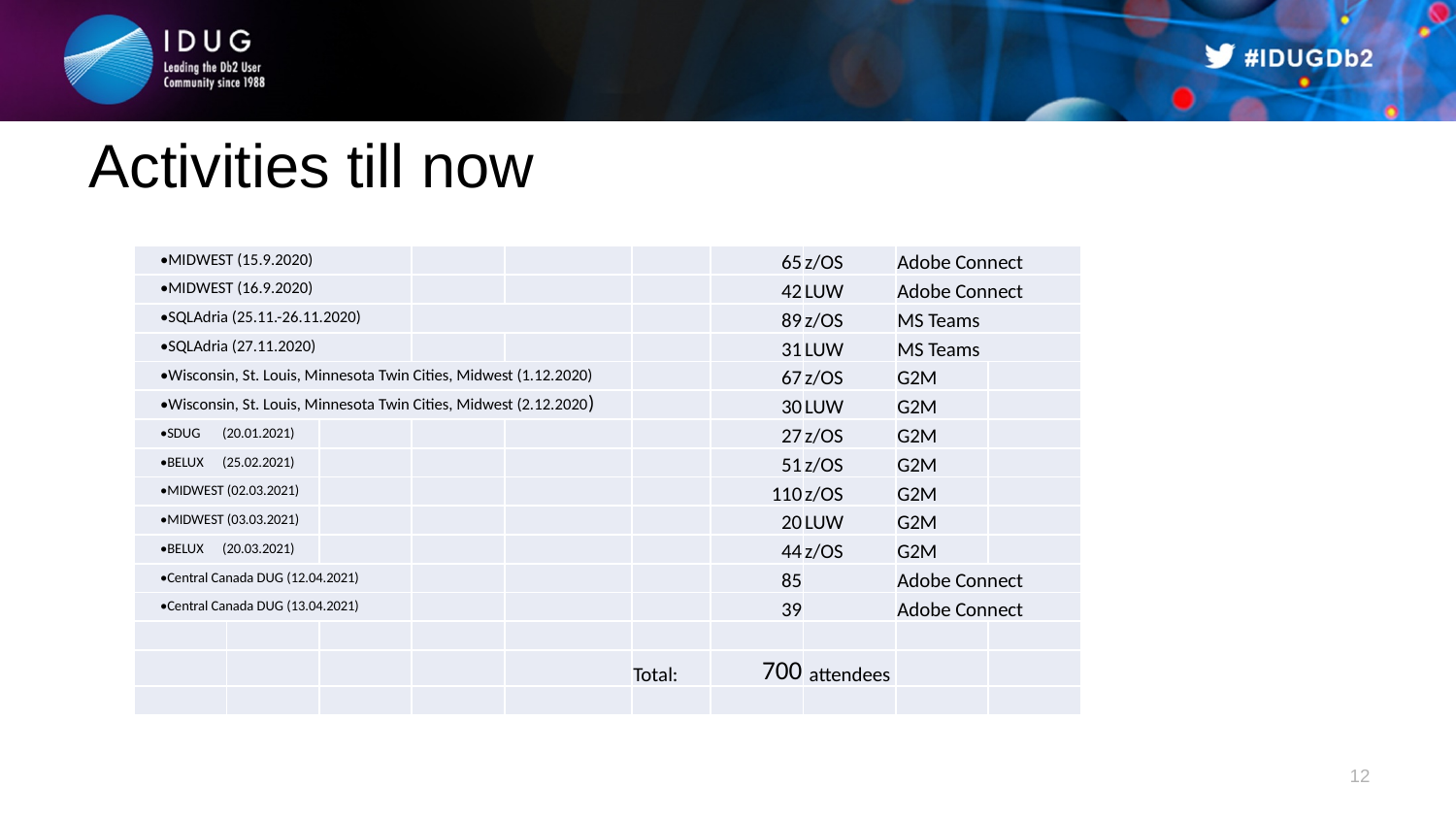

# Activities till now
| •MIDWEST (15.9.2020) |  |  |  |  |  | 65 | z/OS | Adobe Connect |  |
| --- | --- | --- | --- | --- | --- | --- | --- | --- | --- |
| •MIDWEST (16.9.2020) |  |  |  |  |  | 42 | LUW | Adobe Connect |  |
| •SQLAdria (25.11.-26.11.2020) |  |  |  |  |  | 89 | z/OS | MS Teams |  |
| •SQLAdria (27.11.2020) |  |  |  |  |  | 31 | LUW | MS Teams |  |
| •Wisconsin, St. Louis, Minnesota Twin Cities, Midwest (1.12.2020) |  |  |  |  |  | 67 | z/OS | G2M |  |
| •Wisconsin, St. Louis, Minnesota Twin Cities, Midwest (2.12.2020) |  |  |  |  |  | 30 | LUW | G2M |  |
| •SDUG (20.01.2021) |  |  |  |  |  | 27 | z/OS | G2M |  |
| •BELUX (25.02.2021) |  |  |  |  |  | 51 | z/OS | G2M |  |
| •MIDWEST (02.03.2021) |  |  |  |  |  | 110 | z/OS | G2M |  |
| •MIDWEST (03.03.2021) |  |  |  |  |  | 20 | LUW | G2M |  |
| •BELUX (20.03.2021) |  |  |  |  |  | 44 | z/OS | G2M |  |
| •Central Canada DUG (12.04.2021) |  |  |  |  |  | 85 |  | Adobe Connect |  |
| •Central Canada DUG (13.04.2021) |  |  |  |  |  | 39 |  | Adobe Connect |  |
|  |  |  |  |  |  |  |  |  |  |
|  |  |  |  |  | Total: | 700 | attendees |  |  |
|  |  |  |  |  |  |  |  |  |  |
12